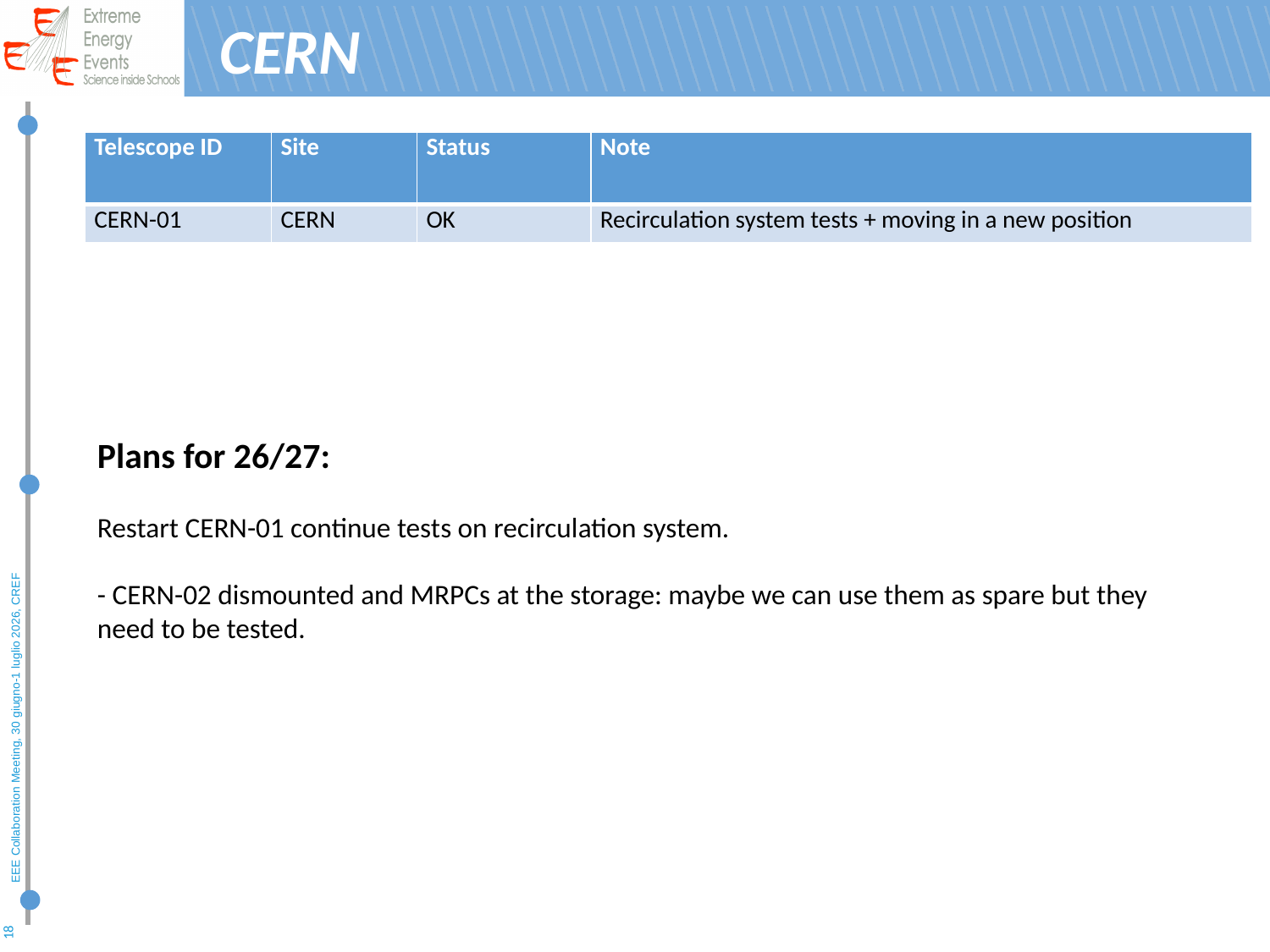

# CERN
| Telescope ID | Site | Status | Note |
| --- | --- | --- | --- |
| CERN-01 | CERN | OK | Recirculation system tests + moving in a new position |
Plans for 26/27:

Restart CERN-01 continue tests on recirculation system.

- CERN-02 dismounted and MRPCs at the storage: maybe we can use them as spare but they need to be tested.